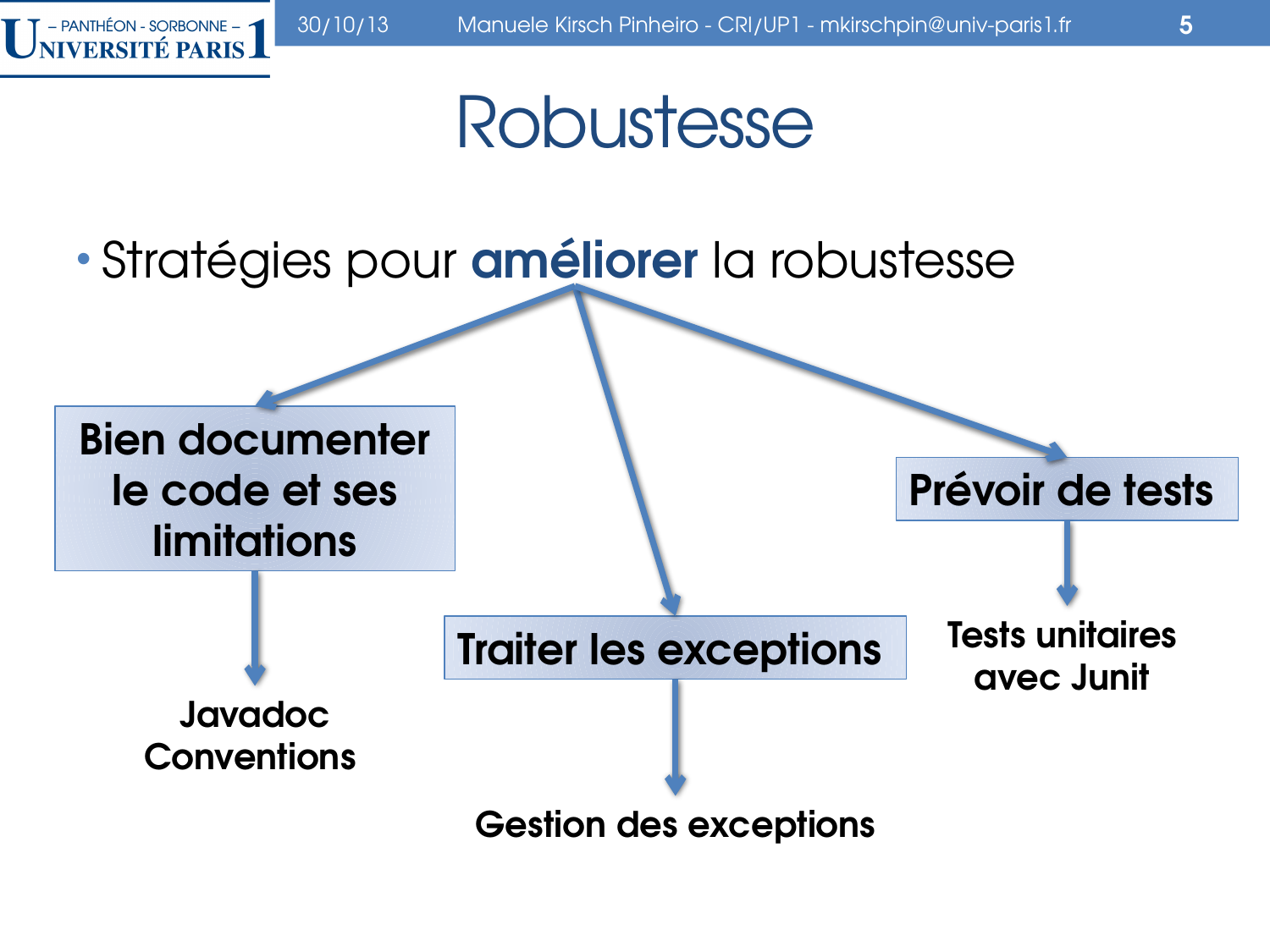

30/10/13
Manuele Kirsch Pinheiro - CRI/UP1 - mkirschpin@univ-paris1.fr
5
# Robustesse
Stratégies pour améliorer la robustesse
Bien documenter le code et ses limitations
Prévoir de tests
Tests unitaires
avec Junit
Traiter les exceptions
Javadoc
Conventions
Gestion des exceptions